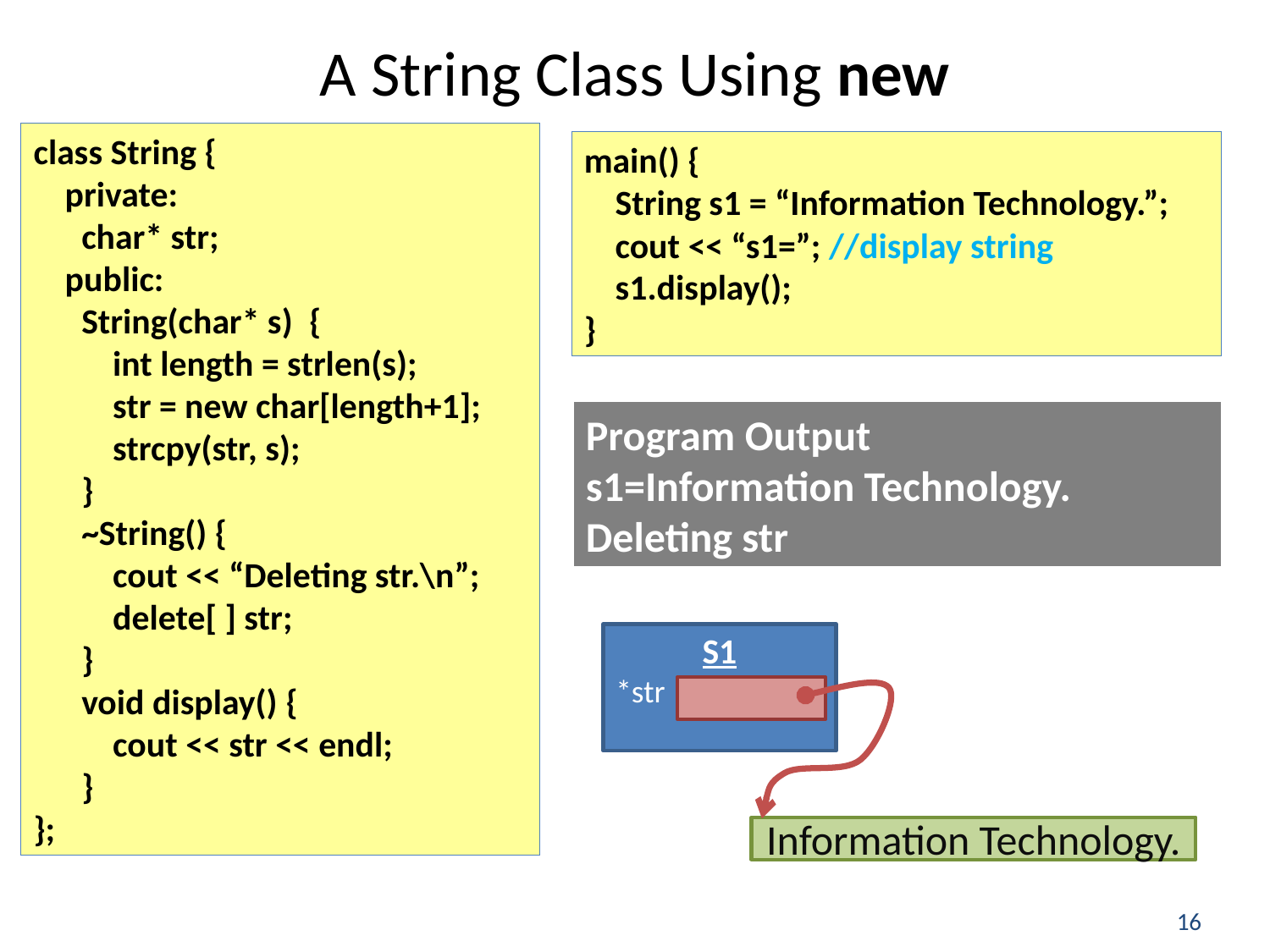

# A String Class Using new
class String {
private:
char* str;
public:
String(char* s)  {
int length = strlen(s);
str = new char[length+1];
strcpy(str, s);
}
~String() {
cout << “Deleting str.\n”;
delete[ ] str;
}
void display() {
cout << str << endl;
}
};
main() {
String s1 = “Information Technology.”;
cout << “s1=”; //display string
s1.display();
}
Program Output
s1=Information Technology.
Deleting str
S1
*str

Information Technology.